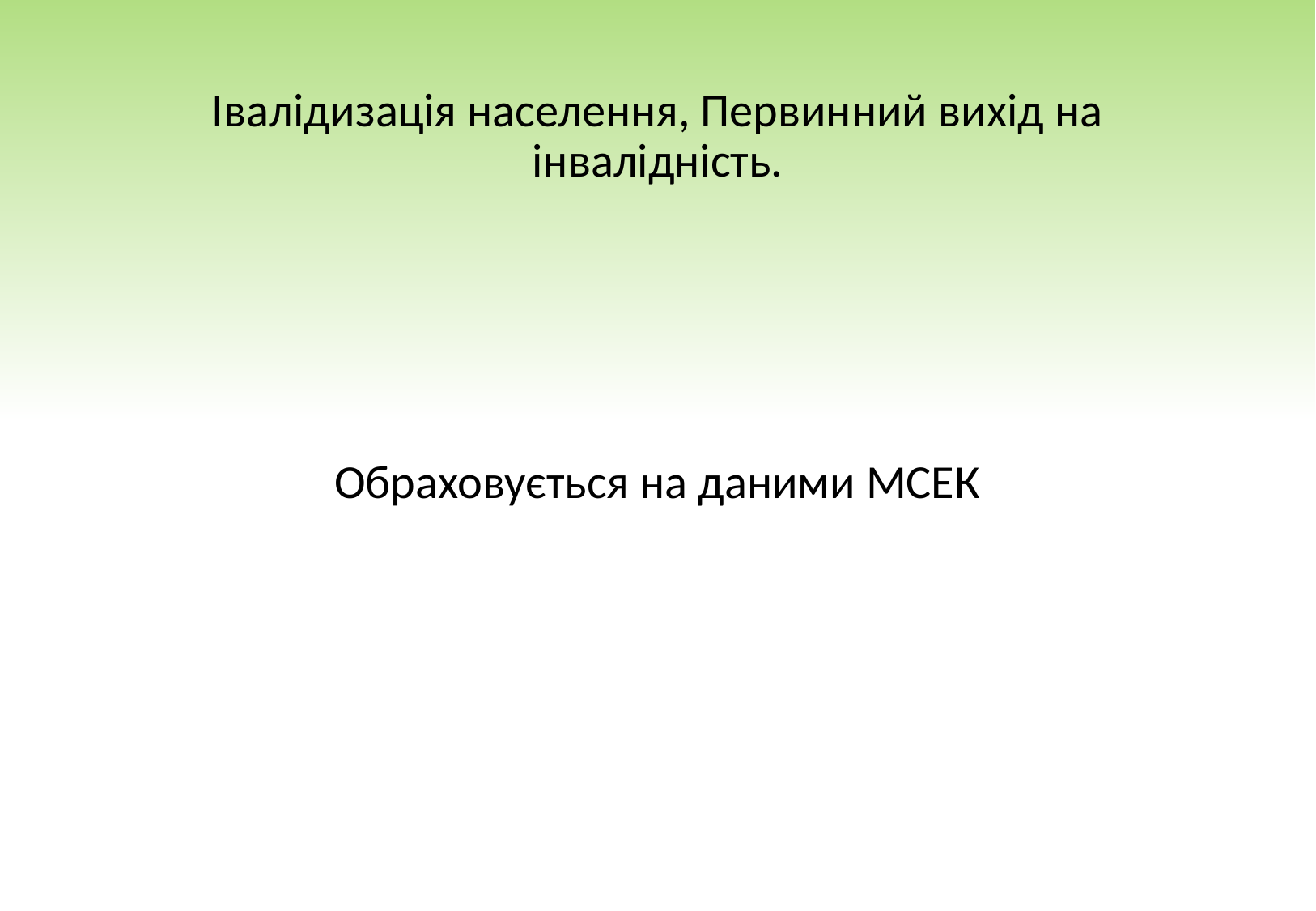

# Івалідизація населення, Первинний вихід на інвалідність.

Обраховується на даними МСЕК